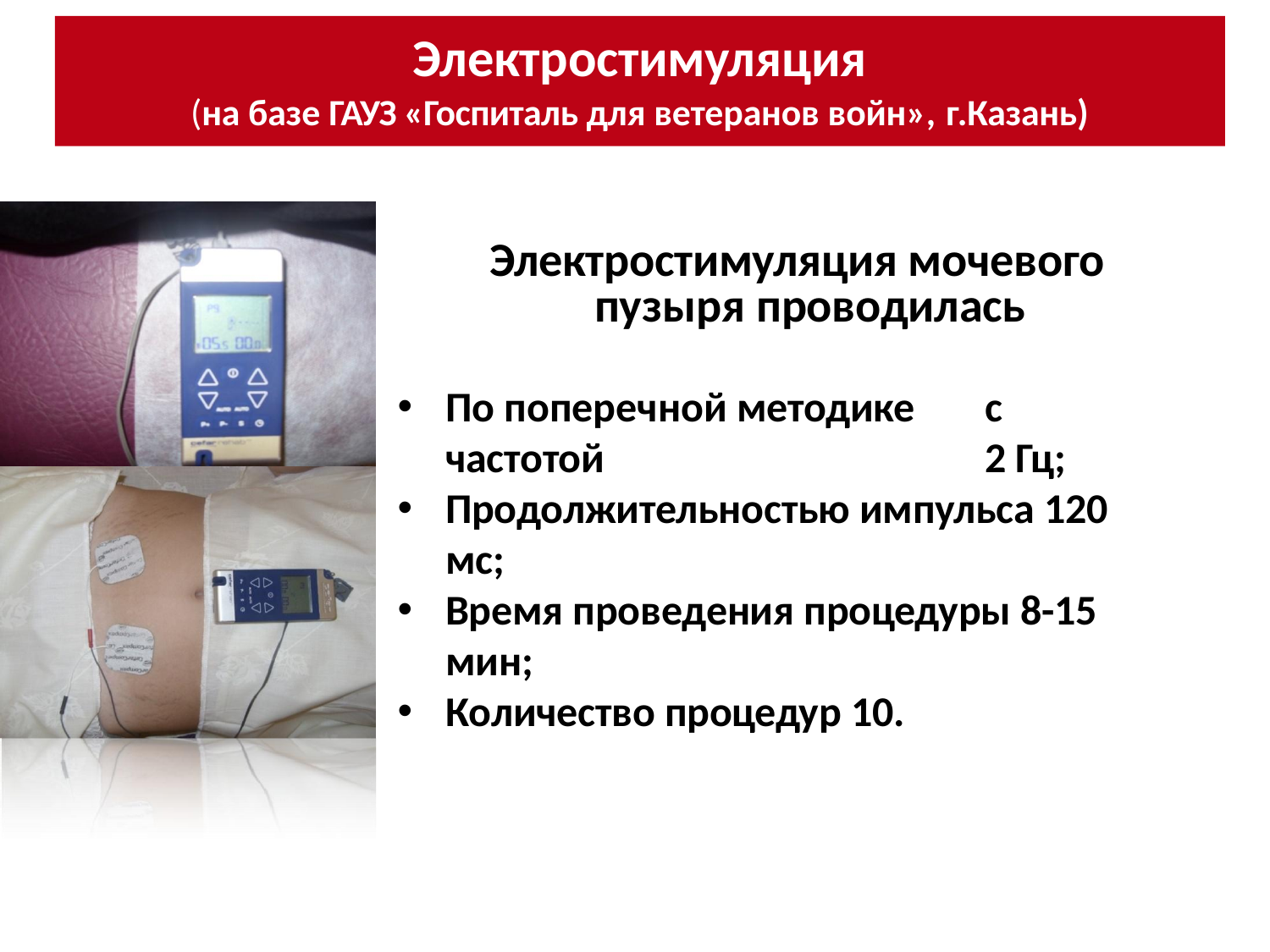

# Электростимуляция
(на базе ГАУЗ «Госпиталь для ветеранов войн», г.Казань)

Электростимуляция мочевого  пузыря проводилась

По поперечной методике	с частотой	2 Гц;
Продолжительностью импульса 120 мс;
Время проведения процедуры 8-15 мин;
Количество процедур 10.